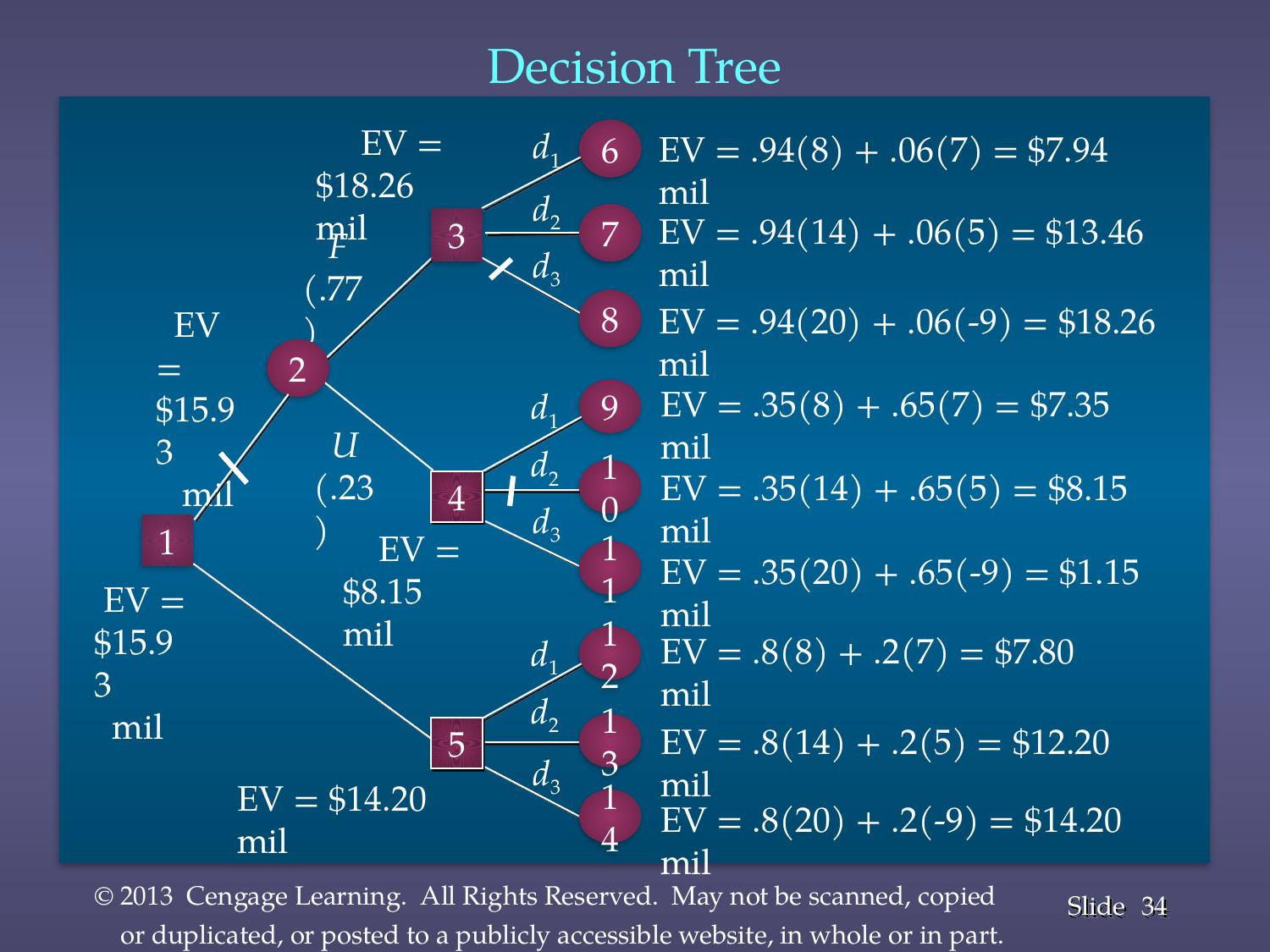

Decision Tree

     EV =
$18.26 mil
d1
6
EV = .94(8) + .06(7) = $7.94 mil
d2
EV = .94(14) + .06(5) = $13.46 mil
7
3
   F
(.77)
d3
8
EV = .94(20) + .06(-9) = $18.26 mil
  EV =
$15.93
   mil
2
EV = .35(8) + .65(7) = $7.35 mil
d1
9
  U
(.23)
d2
EV = .35(14) + .65(5) = $8.15 mil
10
4
d3
1
    EV =
$8.15 mil
11
EV = .35(20) + .65(-9) = $1.15 mil
 EV =
$15.93
  mil
EV = .8(8) + .2(7) = $7.80 mil
d1
12
d2
EV = .8(14) + .2(5) = $12.20 mil
13
5
d3
EV = $14.20 mil
14
EV = .8(20) + .2(-9) = $14.20 mil